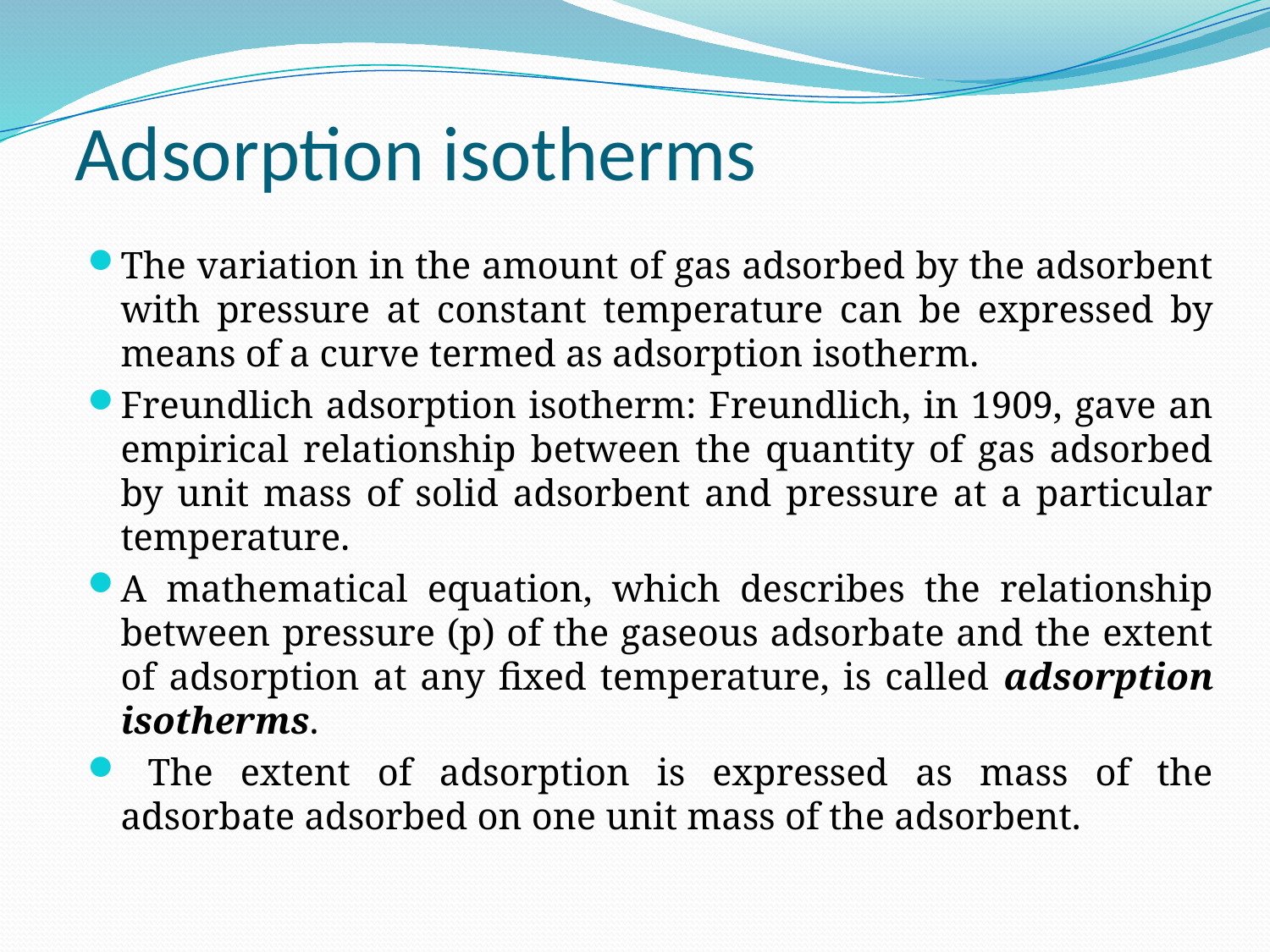

# Adsorption isotherms
The variation in the amount of gas adsorbed by the adsorbent with pressure at constant temperature can be expressed by means of a curve termed as adsorption isotherm.
Freundlich adsorption isotherm: Freundlich, in 1909, gave an empirical relationship between the quantity of gas adsorbed by unit mass of solid adsorbent and pressure at a particular temperature.
A mathematical equation, which describes the relationship between pressure (p) of the gaseous adsorbate and the extent of adsorption at any fixed temperature, is called adsorption isotherms.
 The extent of adsorption is expressed as mass of the adsorbate adsorbed on one unit mass of the adsorbent.